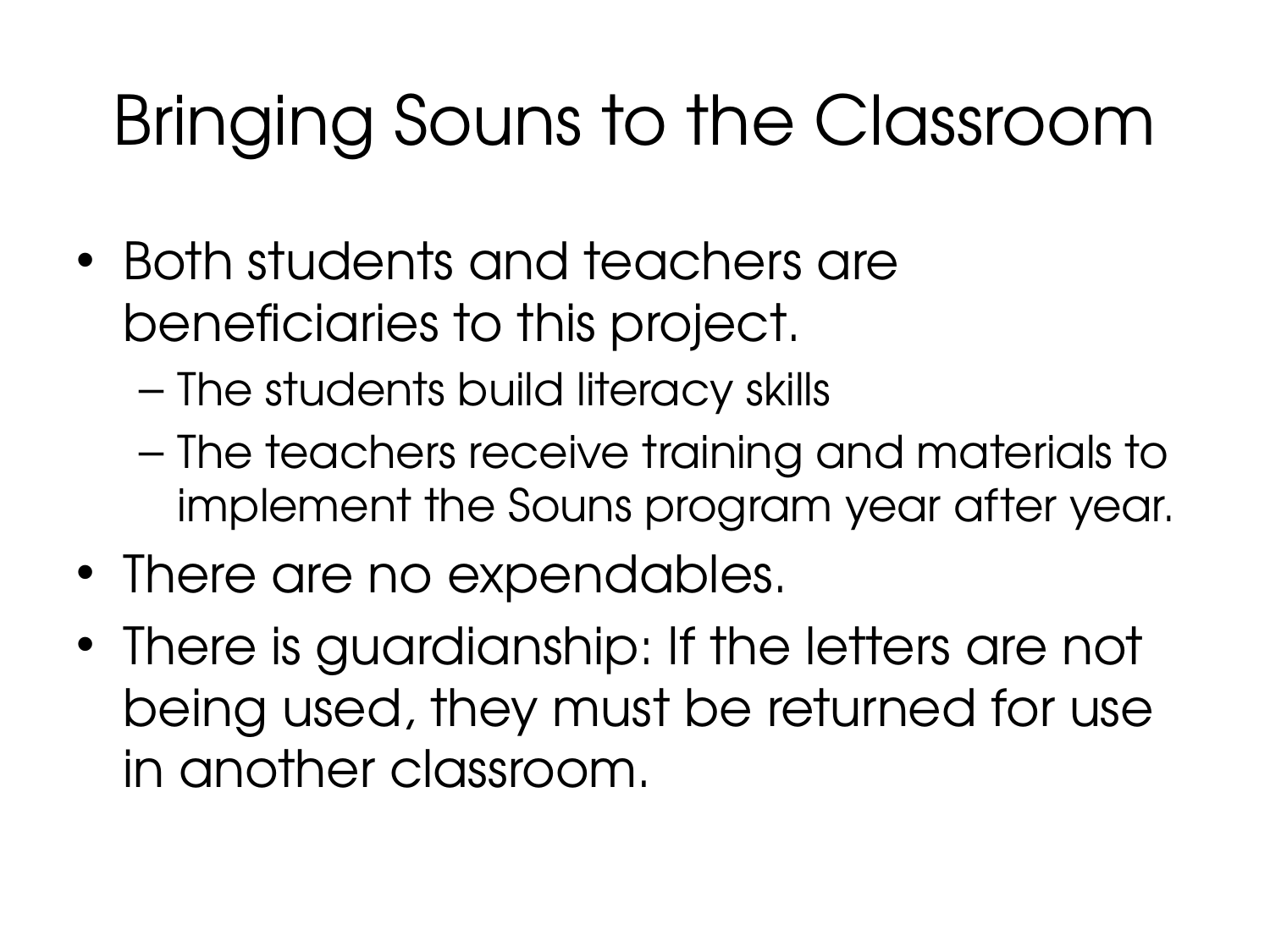

# Bringing Souns to the Classroom
Both students and teachers are beneficiaries to this project.
The students build literacy skills
The teachers receive training and materials to implement the Souns program year after year.
There are no expendables.
There is guardianship: If the letters are not being used, they must be returned for use in another classroom.